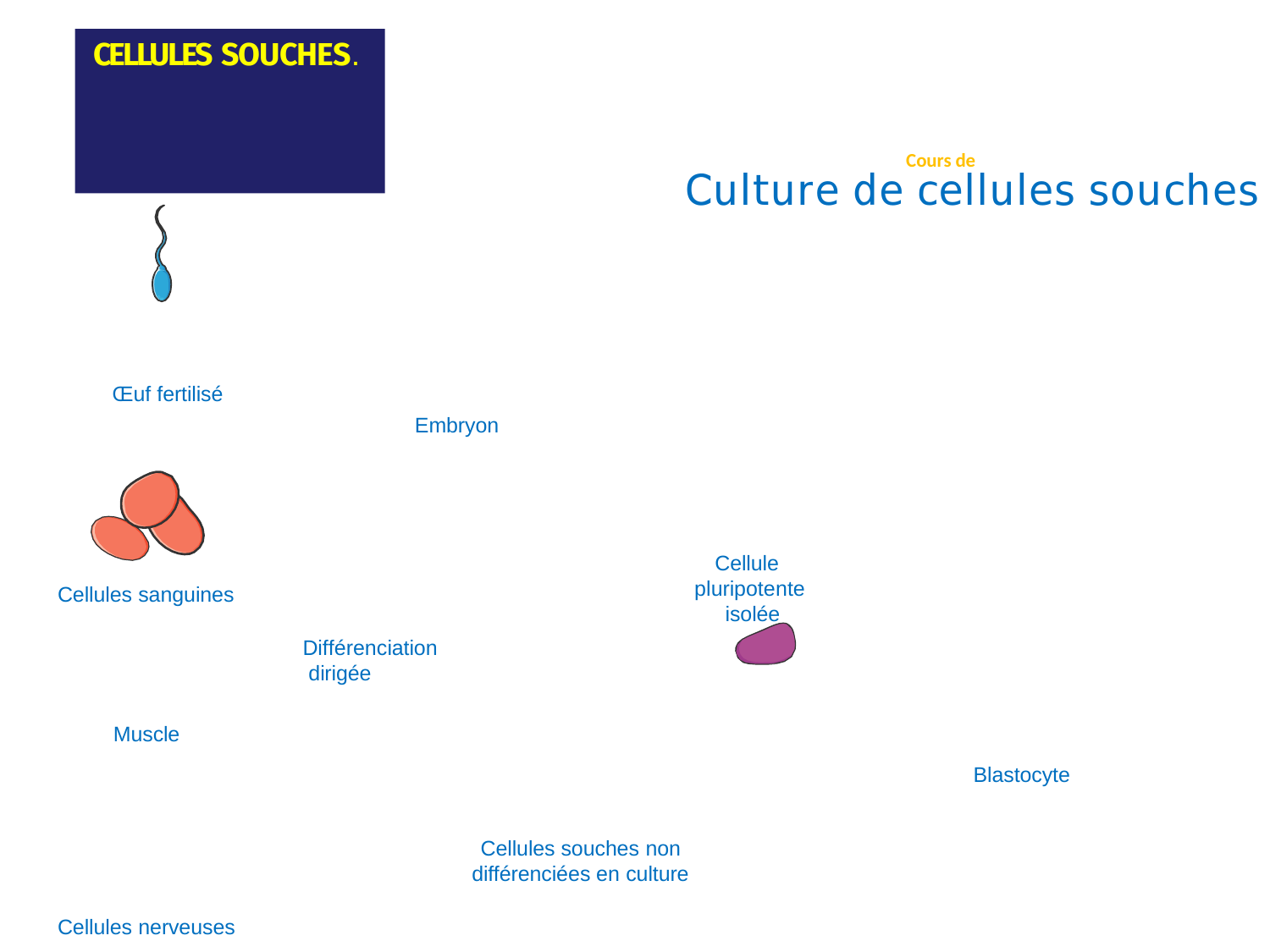

# CELLULES SOUCHES.
Cours de Technique de culture cellulaire
Culture de cellules souches

Œuf fertilisé
Embryon

Cellule  pluripotente  isolée

Cellules sanguines

Différenciation  dirigée

Muscle

Blastocyte

Cellules souches non
différenciées en culture

Cellules nerveuses